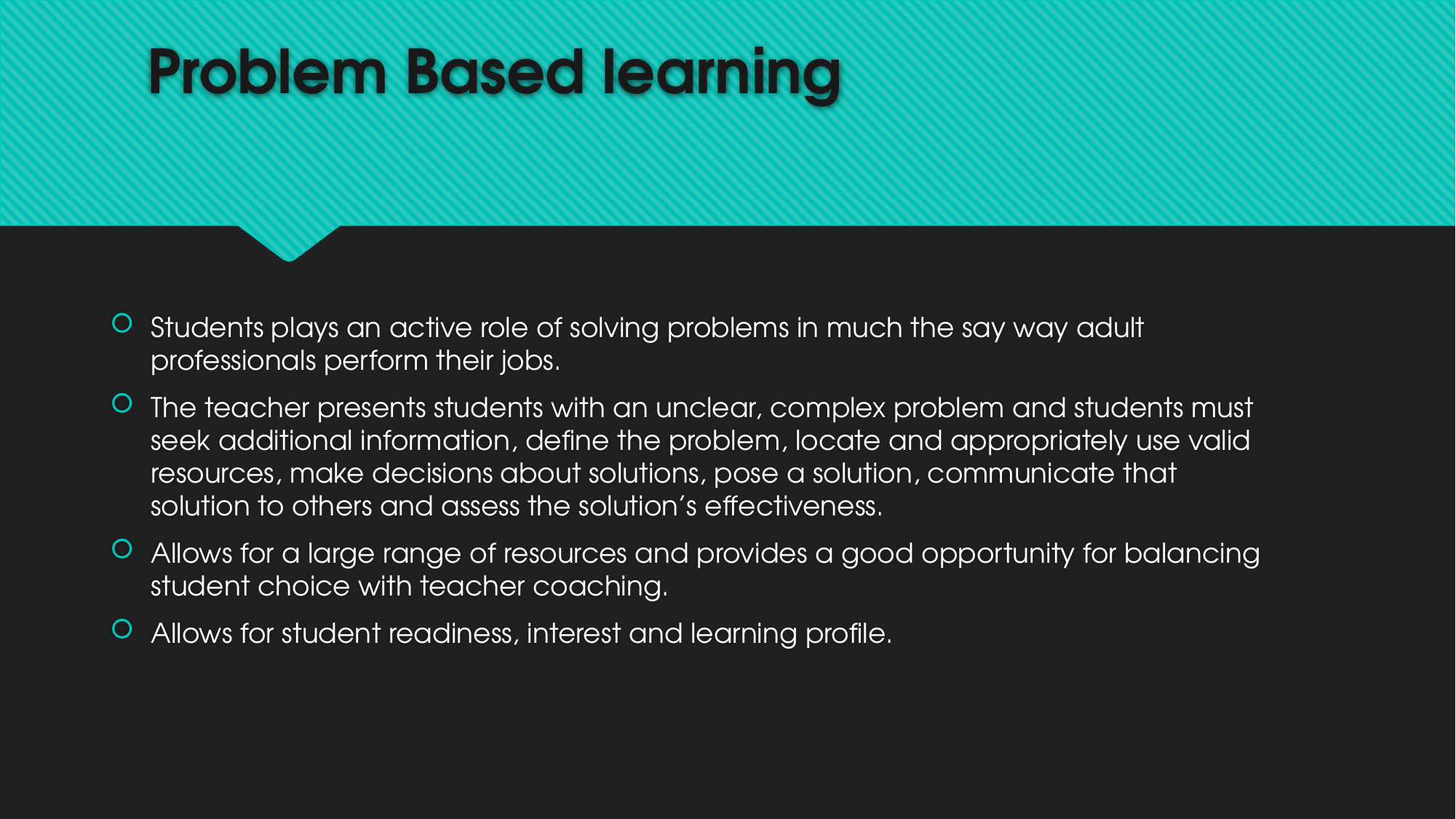

# Problem Based learning
Students plays an active role of solving problems in much the say way adult professionals perform their jobs.
The teacher presents students with an unclear, complex problem and students must seek additional information, define the problem, locate and appropriately use valid resources, make decisions about solutions, pose a solution, communicate that solution to others and assess the solution’s effectiveness.
Allows for a large range of resources and provides a good opportunity for balancing student choice with teacher coaching.
Allows for student readiness, interest and learning profile.